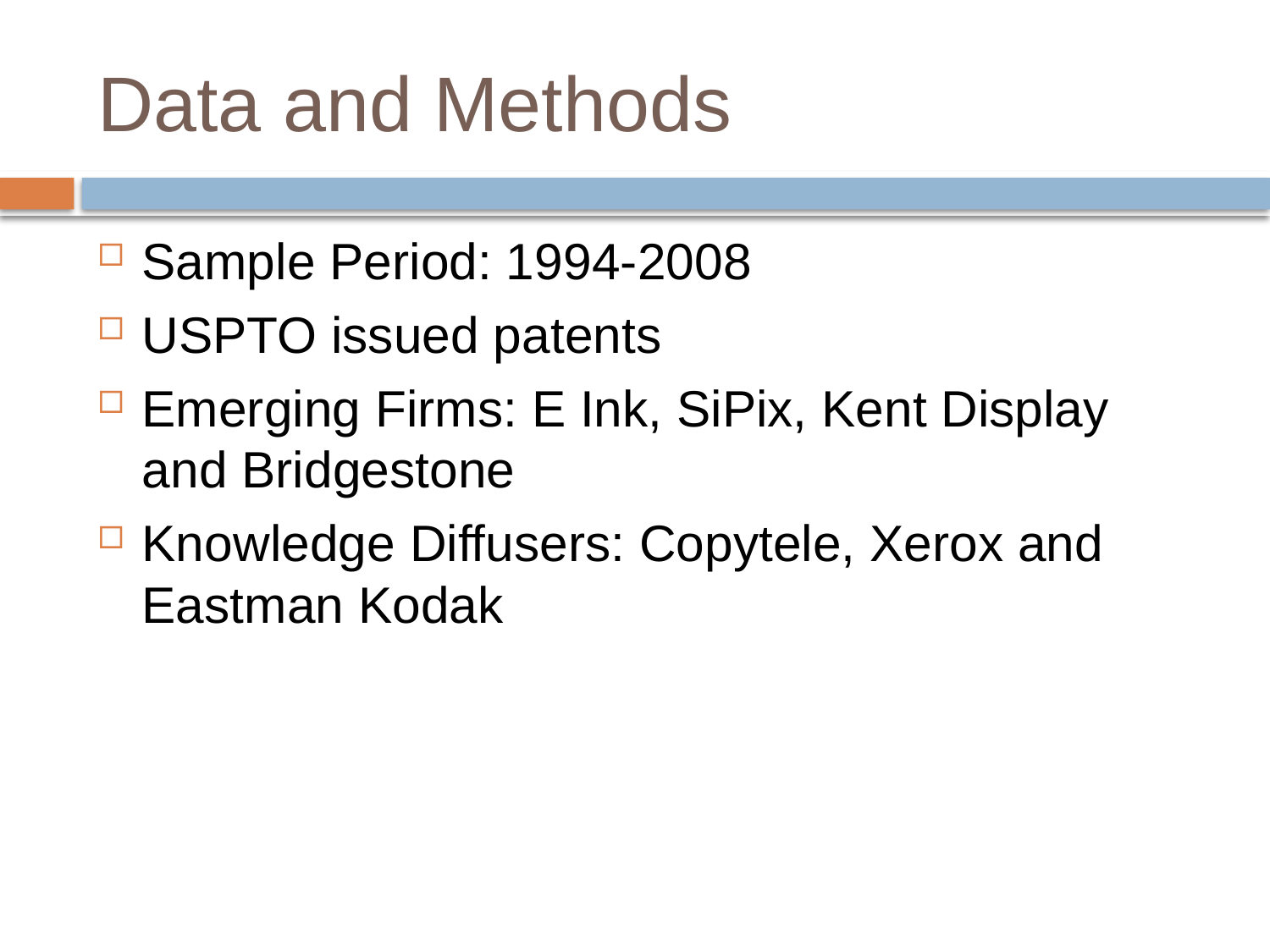

# Data and Methods
Sample Period: 1994-2008
USPTO issued patents
Emerging Firms: E Ink, SiPix, Kent Display and Bridgestone
Knowledge Diffusers: Copytele, Xerox and Eastman Kodak